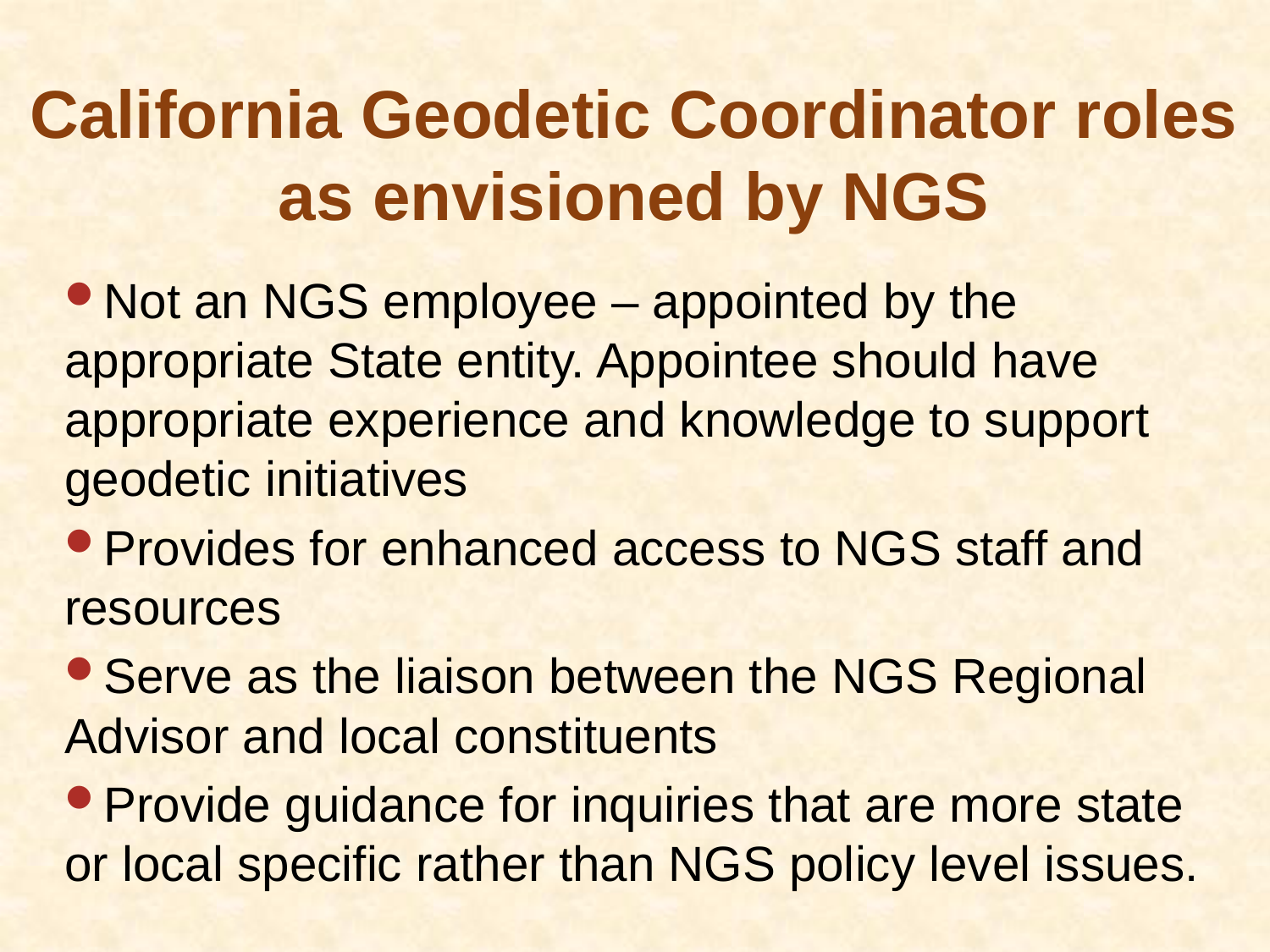

California Geodetic Coordinator roles as envisioned by NGS
Not an NGS employee – appointed by the appropriate State entity. Appointee should have appropriate experience and knowledge to support geodetic initiatives
Provides for enhanced access to NGS staff and resources
Serve as the liaison between the NGS Regional Advisor and local constituents
Provide guidance for inquiries that are more state or local specific rather than NGS policy level issues.